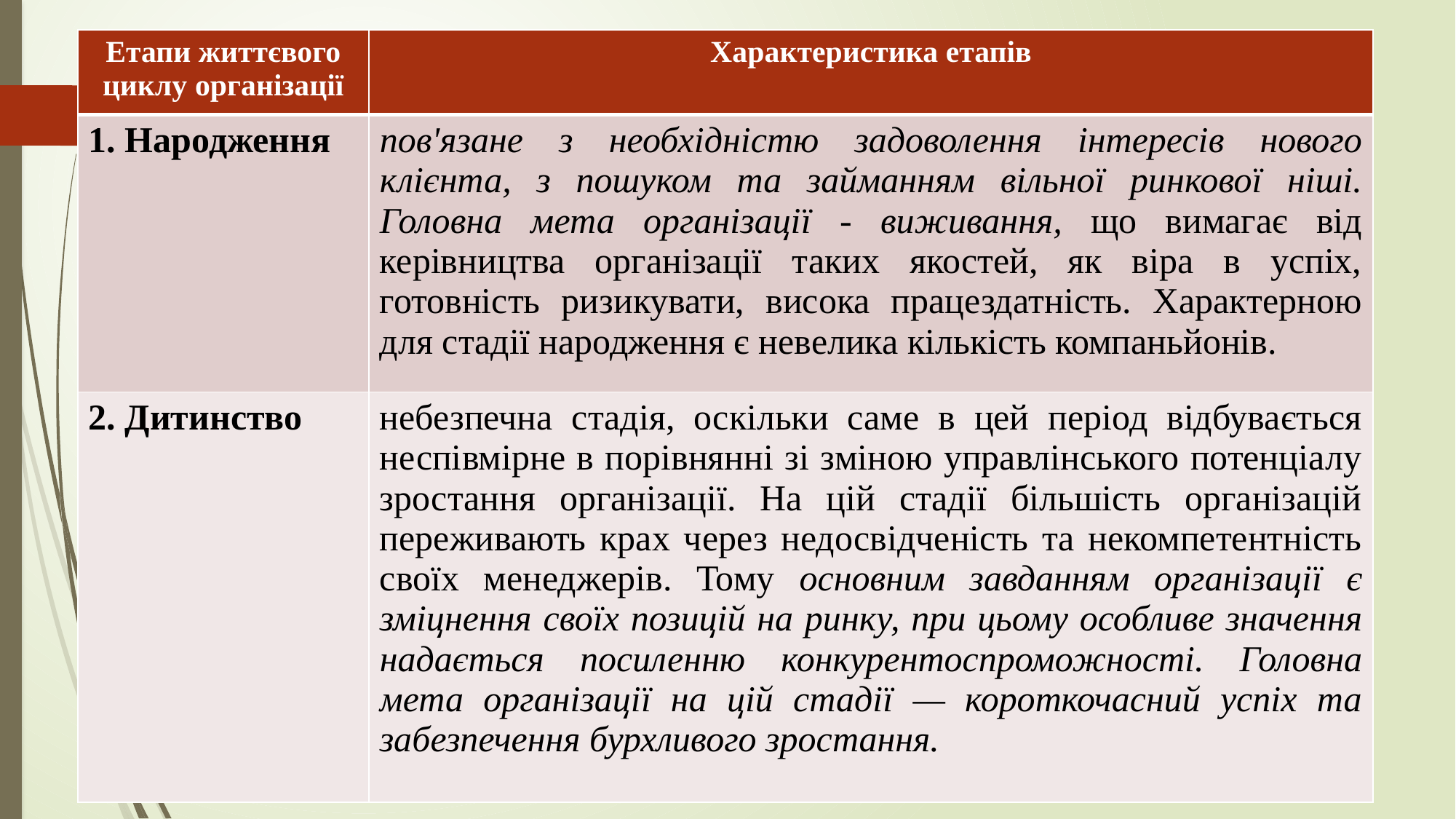

| Етапи життєвого циклу організації | Характеристика етапів |
| --- | --- |
| 1. Народження | пов'язане з необхідністю задоволення інтересів нового клієнта, з пошуком та займанням вільної ринкової ніші. Головна мета організації - виживання, що вимагає від керівництва організації таких якостей, як віра в успіх, готовність ризикувати, висока працездатність. Характерною для стадії народження є невелика кількість компаньйонів. |
| 2. Дитинство | небезпечна стадія, оскільки саме в цей період відбувається неспівмірне в порівнянні зі зміною управлінського потенціалу зростання організації. На цій стадії більшість організацій переживають крах через недосвідченість та некомпетентність своїх менеджерів. Тому основним завданням організації є зміцнення своїх позицій на ринку, при цьому особливе значення надається посиленню конкурентоспроможності. Головна мета організації на цій стадії — короткочасний успіх та забезпечення бурхливого зростання. |